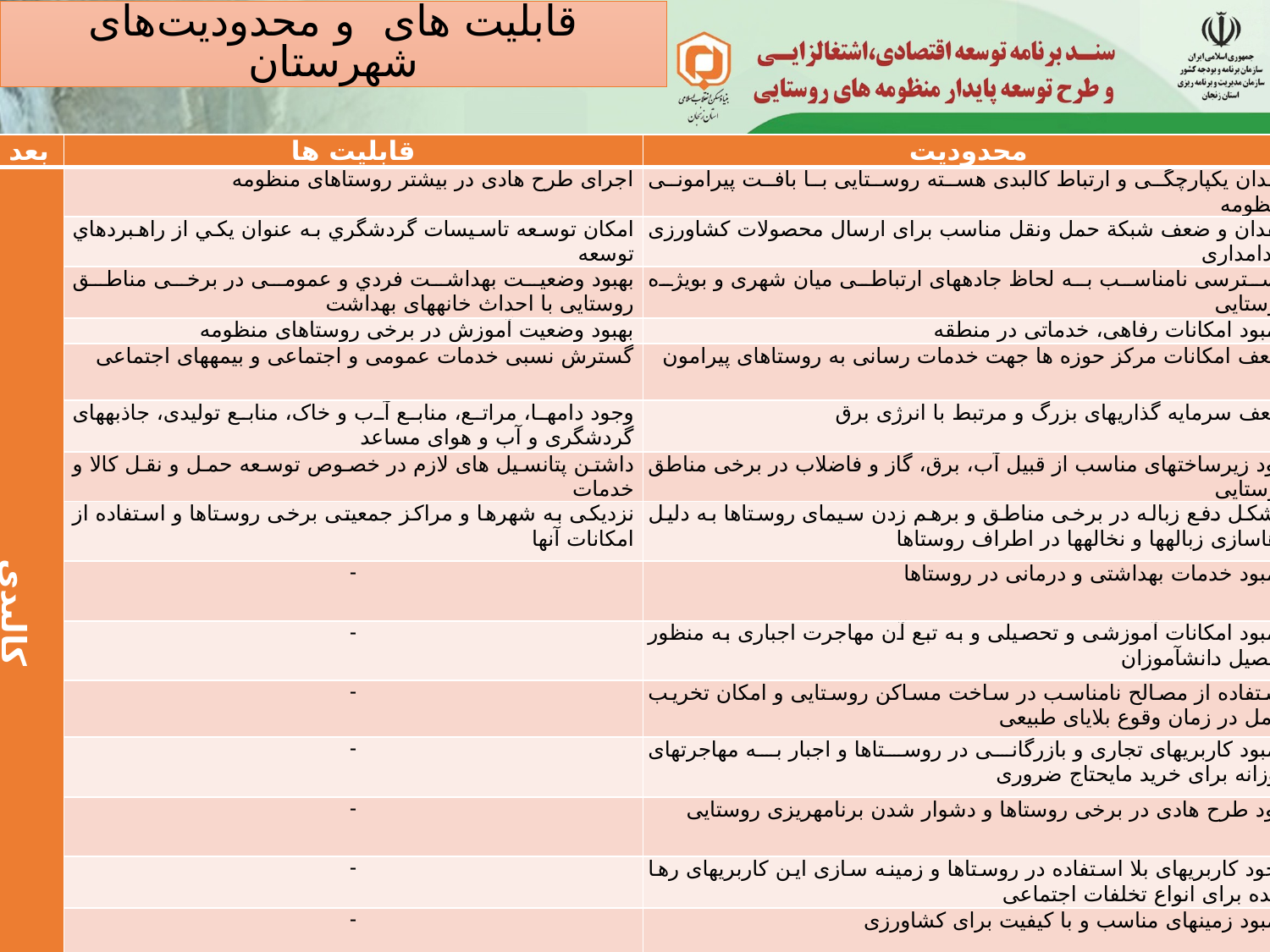

قابلیت های  و محدودیت‌های شهرستان
| بعد | قابلیت ها | محدودیت |
| --- | --- | --- |
| کالبدی | اجرای طرح هادی در بیشتر روستاهای منظومه | فقدان یکپارچگی و ارتباط کالبدی هسته روستایی با بافت پیرامونی منظومه |
|  | امکان توسعه تاسيسات گردشگري به عنوان يكي از راهبردهاي توسعه | فقدان و ضعف شبکة حمل ونقل مناسب برای ارسال محصولات کشاورزی و دامداری |
|  | بهبود وضعيت بهداشت فردي و عمومی در برخی مناطق روستایی با احداث خانه­های بهداشت | دسترسی نامناسب به لحاظ جاده­های ارتباطی میان شهری و بویژه روستایی |
|  | بهبود وضعيت آموزش در برخی روستاهای منظومه | کمبود امکانات رفاهی، خدماتی در منطقه |
|  | گسترش نسبی خدمات عمومی و اجتماعی و بیمه­های اجتماعی | ضعف امکانات مرکز حوزه ها جهت خدمات رسانی به روستاهای پیرامون |
|  | وجود دام­ها، مراتع، منابع آب و خاک، منابع تولیدی، جاذبه­های گردشگری و آب و هوای مساعد | ضعف سرمایه گذاری­های بزرگ و مرتبط با انرژی برق |
|  | داشتن پتانسیل های لازم در خصوص توسعه حمل و نقل کالا و خدمات | نبود زیرساخت­های مناسب از قبیل آب، برق، گاز و فاضلاب در برخی مناطق روستایی |
|  | نزدیکی به شهرها و مراکز جمعیتی برخی روستاها و استفاده از امکانات آن­ها | مشکل دفع زباله در برخی مناطق و برهم زدن سیمای روستاها به دلیل رهاسازی زباله­ها و نخاله­ها در اطراف روستاها |
|  | - | کمبود خدمات بهداشتی و درمانی در روستاها |
|  | - | کمبود امکانات آموزشی و تحصیلی و به تبع آن مهاجرت اجباری به منظور تحصیل دانش­آموزان |
|  | - | استفاده از مصالح نامناسب در ساخت مساکن روستایی و امکان تخریب کامل در زمان وقوع بلایای طبیعی |
|  | - | کمبود کاربری­های تجاری و بازرگانی در روستاها و اجبار به مهاجرت­های روزانه برای خرید مایحتاج ضروری |
|  | - | نبود طرح هادی در برخی روستاها و دشوار شدن برنامه­ریزی روستایی |
|  | - | وجود کاربری­های بلا استفاده در روستاها و زمینه سازی این کاربری­های رها شده برای انواع تخلفات اجتماعی |
|  | - | کمبود زمین­های مناسب و با کیفیت برای کشاورزی |
|  | - | کمبود امکانات تفریحی و خدماتی در روستاها |
|  | اجرای طرح هادی در بیشتر روستاهای منظومه | فقدان یکپارچگی و ارتباط کالبدی هسته روستایی با بافت پیرامونی منظومه |